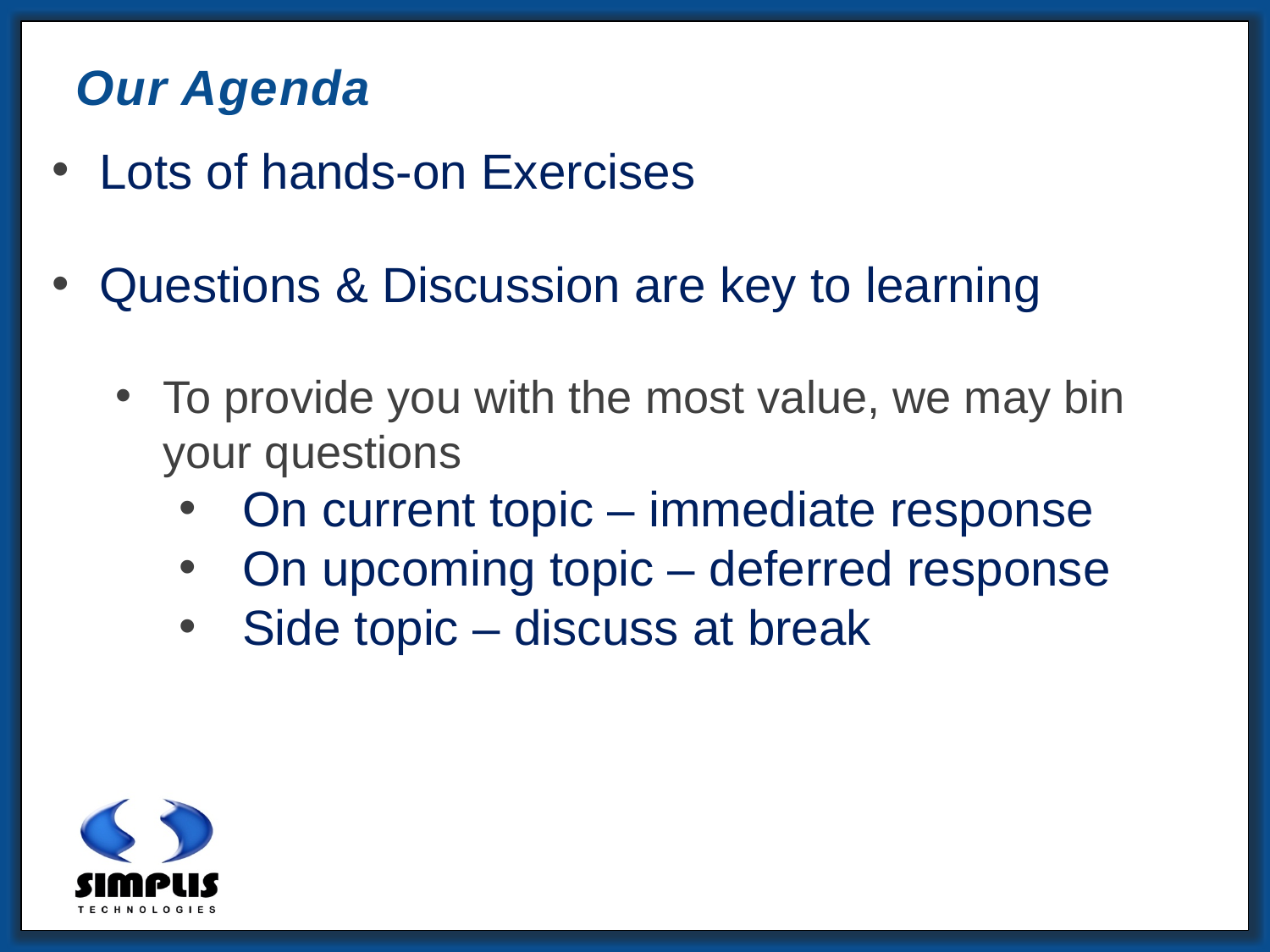

Our Agenda
Lots of hands-on Exercises

Questions & Discussion are key to learning

To provide you with the most value, we may bin your questions
On current topic – immediate response
On upcoming topic – deferred response
Side topic – discuss at break